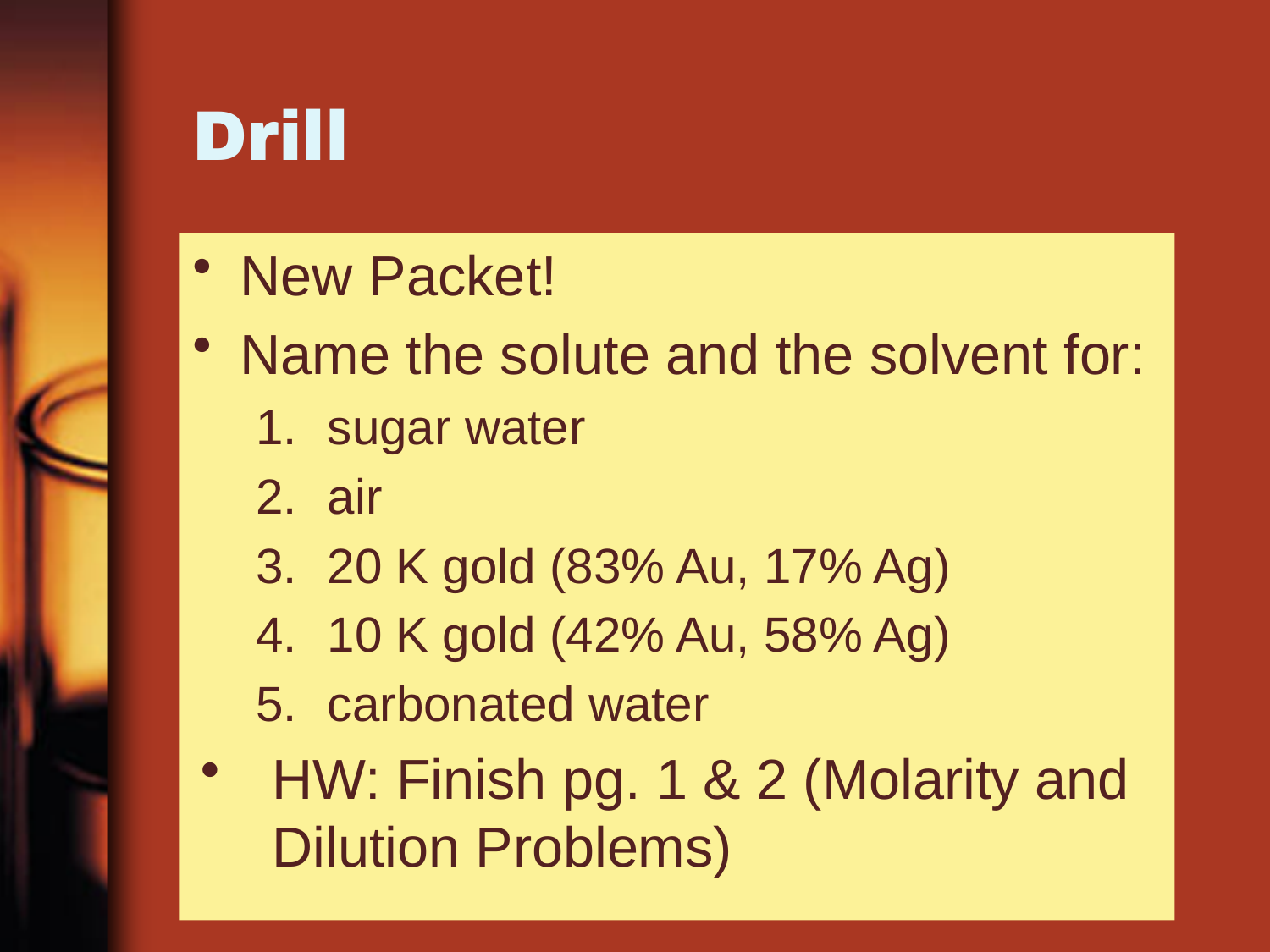

# Drill
New Packet!
Name the solute and the solvent for:
sugar water
air
20 K gold (83% Au, 17% Ag)
10 K gold (42% Au, 58% Ag)
carbonated water
HW: Finish pg. 1 & 2 (Molarity and Dilution Problems)